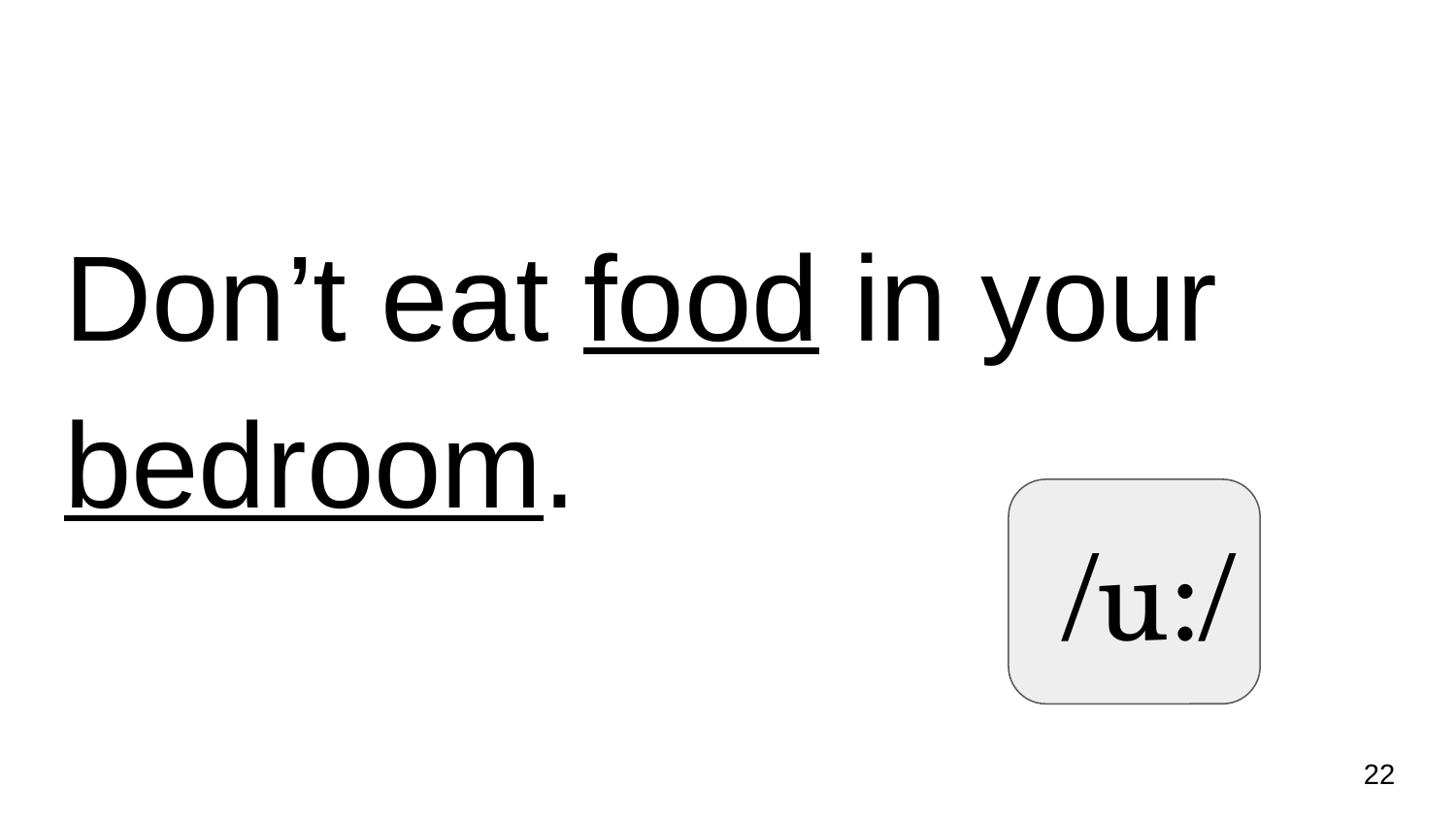

Don’t eat food in your bedroom.
 /u:/
22